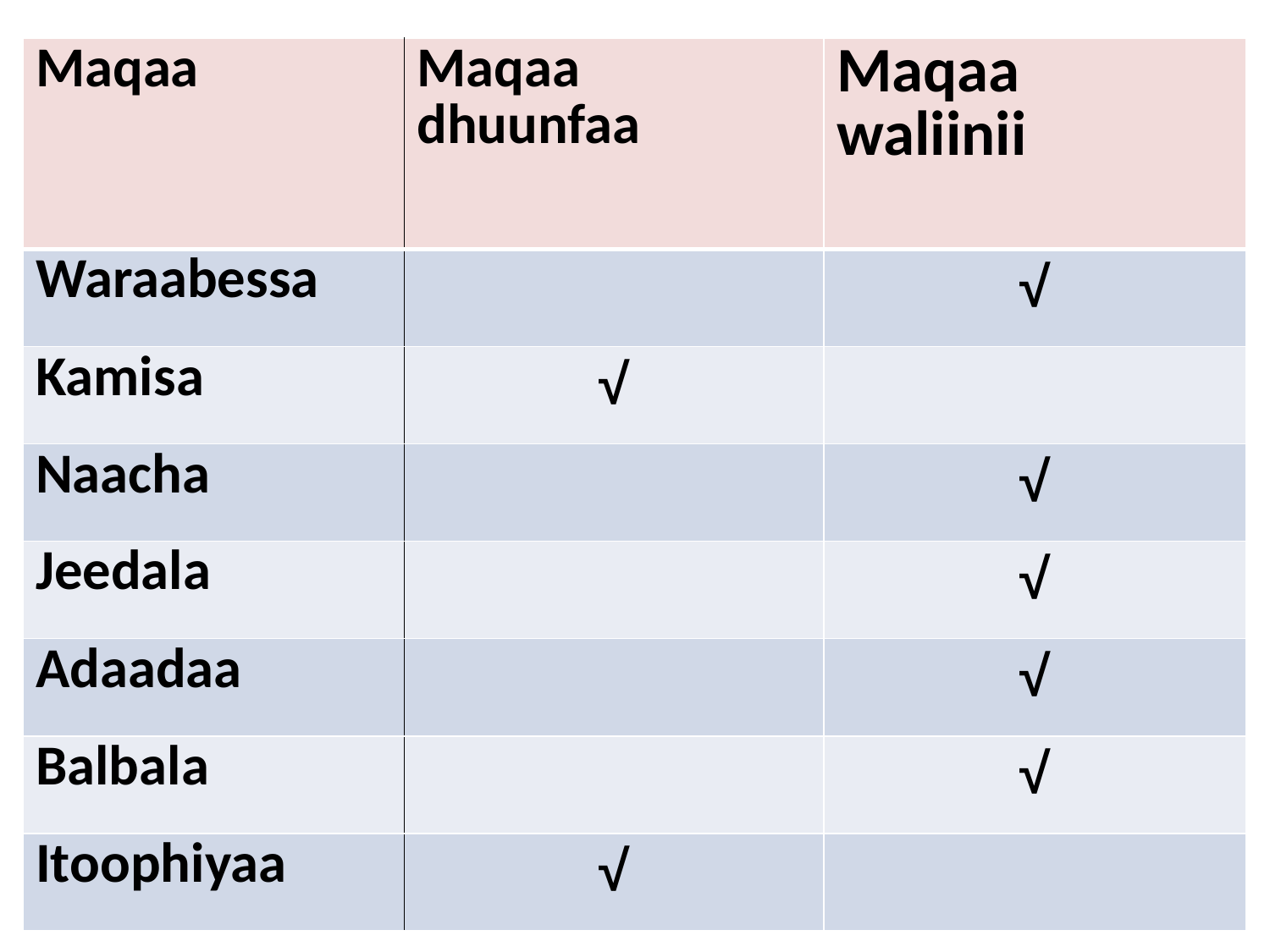

| Maqaa | Maqaa dhuunfaa | Maqaa waliinii |
| --- | --- | --- |
| Waraabessa |  | √ |
| Kamisa | √ |  |
| Naacha |  | √ |
| Jeedala |  | √ |
| Adaadaa |  | √ |
| Balbala |  | √ |
| Itoophiyaa | √ |  |
#